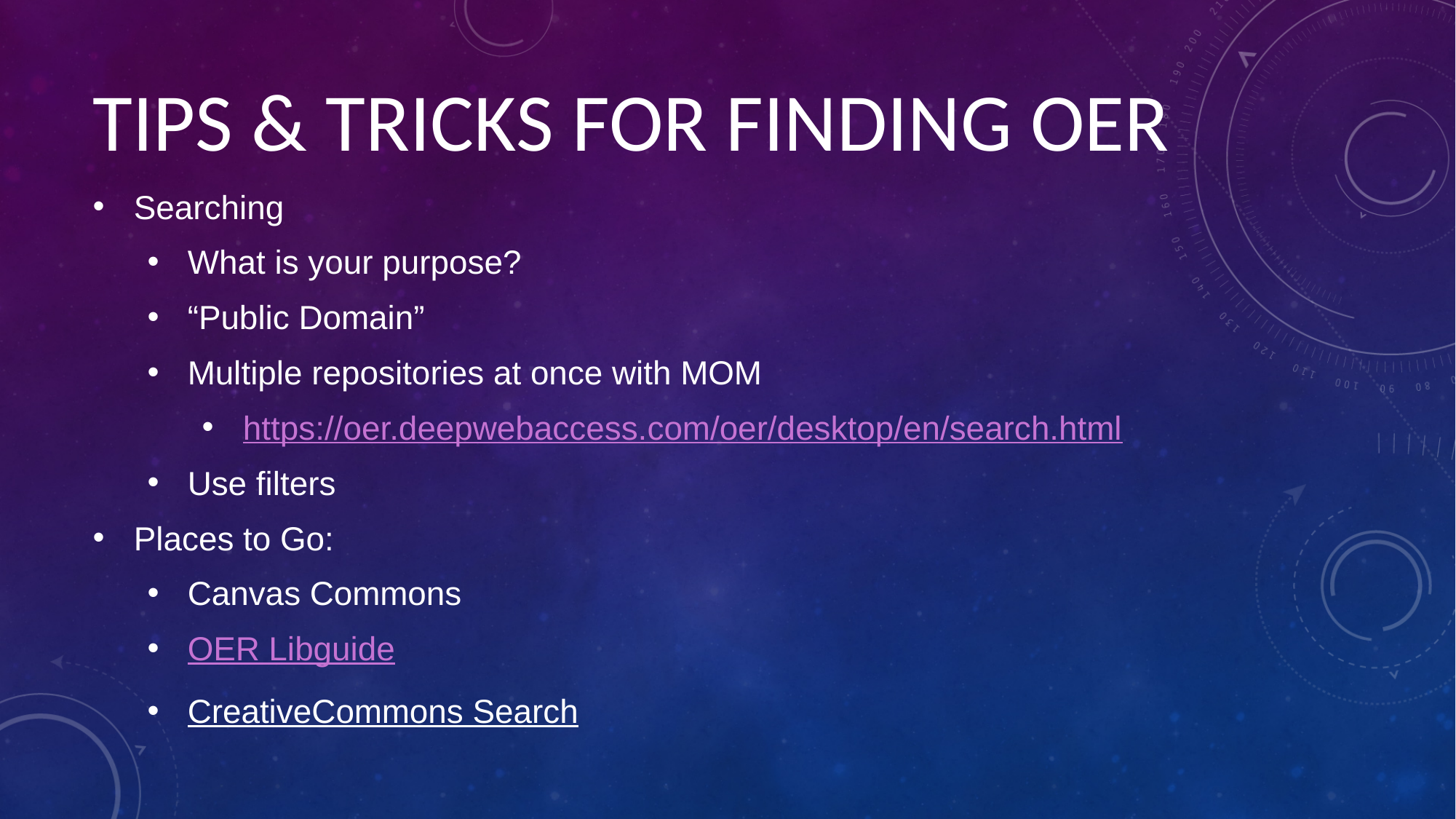

# Tips & Tricks for Finding OER
Searching
What is your purpose?
“Public Domain”
Multiple repositories at once with MOM
https://oer.deepwebaccess.com/oer/desktop/en/search.html
Use filters
Places to Go:
Canvas Commons
OER Libguide
CreativeCommons Search